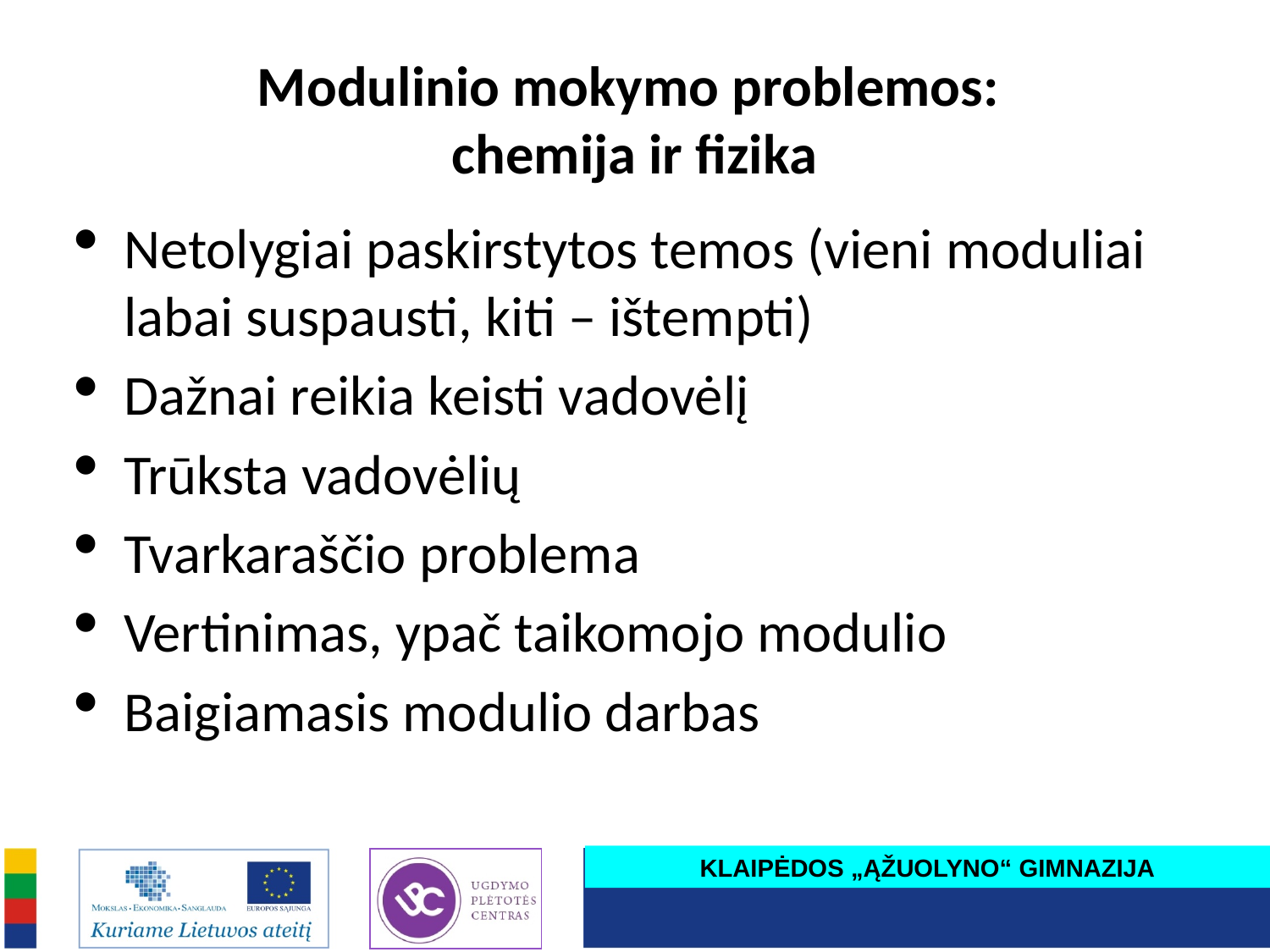

# Modulinio mokymo problemos: chemija ir fizika
Netolygiai paskirstytos temos (vieni moduliai labai suspausti, kiti – ištempti)
Dažnai reikia keisti vadovėlį
Trūksta vadovėlių
Tvarkaraščio problema
Vertinimas, ypač taikomojo modulio
Baigiamasis modulio darbas
KLAIPĖDOS „ĄŽUOLYNO“ GIMNAZIJA